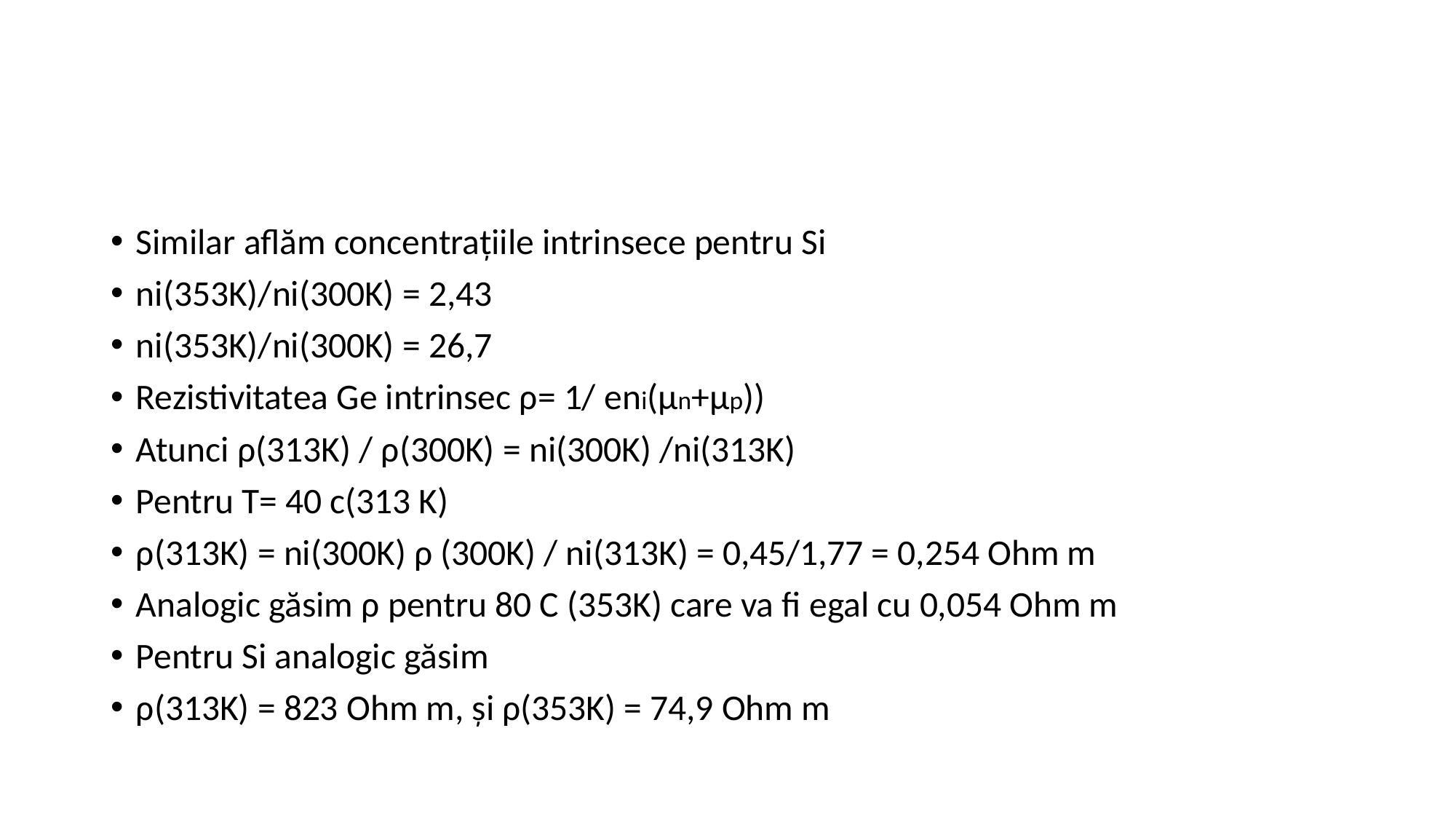

#
Similar aflăm concentrațiile intrinsece pentru Si
ni(353K)/ni(300K) = 2,43
ni(353K)/ni(300K) = 26,7
Rezistivitatea Ge intrinsec ρ= 1/ eni(μn+μp))
Atunci ρ(313K) / ρ(300K) = ni(300K) /ni(313K)
Pentru T= 40 c(313 K)
ρ(313K) = ni(300K) ρ (300K) / ni(313K) = 0,45/1,77 = 0,254 Ohm m
Analogic găsim ρ pentru 80 C (353K) care va fi egal cu 0,054 Ohm m
Pentru Si analogic găsim
ρ(313K) = 823 Ohm m, și ρ(353K) = 74,9 Ohm m